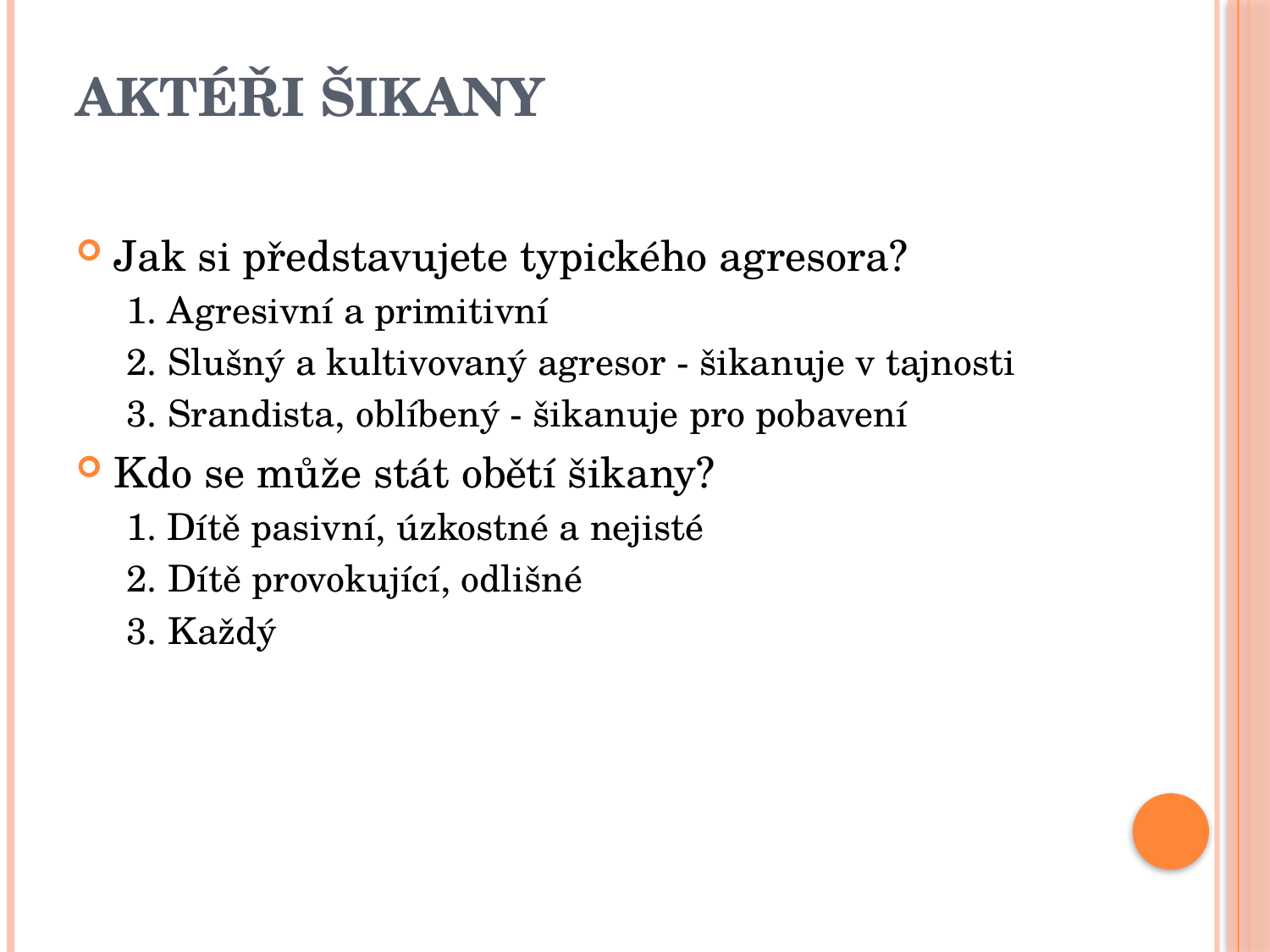

# Aktéři šikany
Jak si představujete typického agresora?
1. Agresivní a primitivní
2. Slušný a kultivovaný agresor - šikanuje v tajnosti
3. Srandista, oblíbený - šikanuje pro pobavení
Kdo se může stát obětí šikany?
1. Dítě pasivní, úzkostné a nejisté
2. Dítě provokující, odlišné
3. Každý